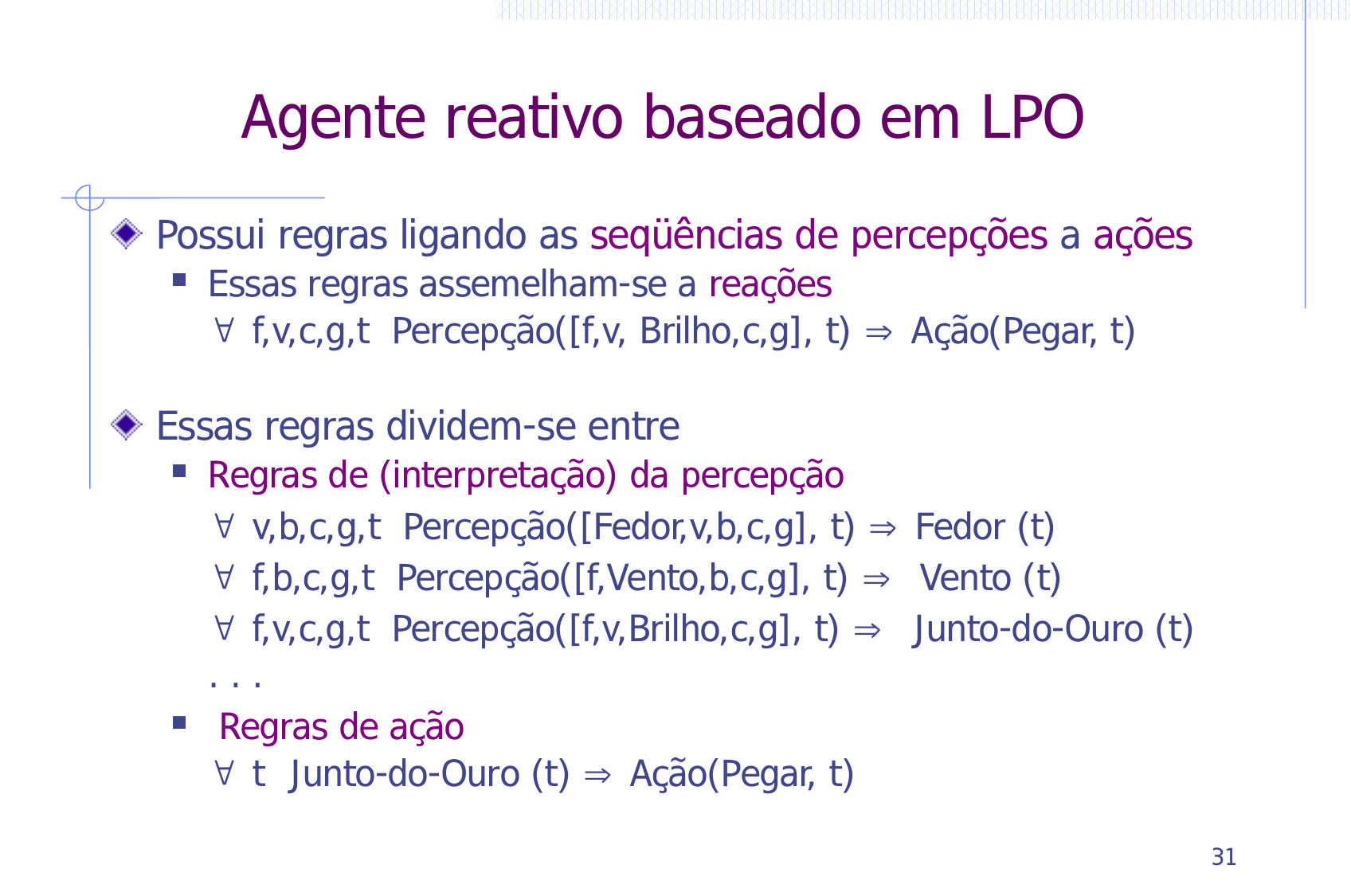

# Agente reativo baseado em LPO
Possui regras ligando as seqüências de percepções a ações
Essas regras assemelham-se a reações
	∀ f,v,c,g,t  Percepção([f,v, Brilho,c,g], t) ⇒ Ação(Pegar, t)

Essas regras dividem-se entre
Regras de (interpretação) da percepção
	∀ v,b,c,g,t  Percepção([Fedor,v,b,c,g], t) ⇒ Fedor (t)
	∀ f,b,c,g,t  Percepção([f,Vento,b,c,g], t) ⇒  Vento (t)
	∀ f,v,c,g,t  Percepção([f,v,Brilho,c,g], t) ⇒  Junto-do-Ouro (t)
	. . .
 Regras de ação
	∀ t  Junto-do-Ouro (t) ⇒ Ação(Pegar, t)
31